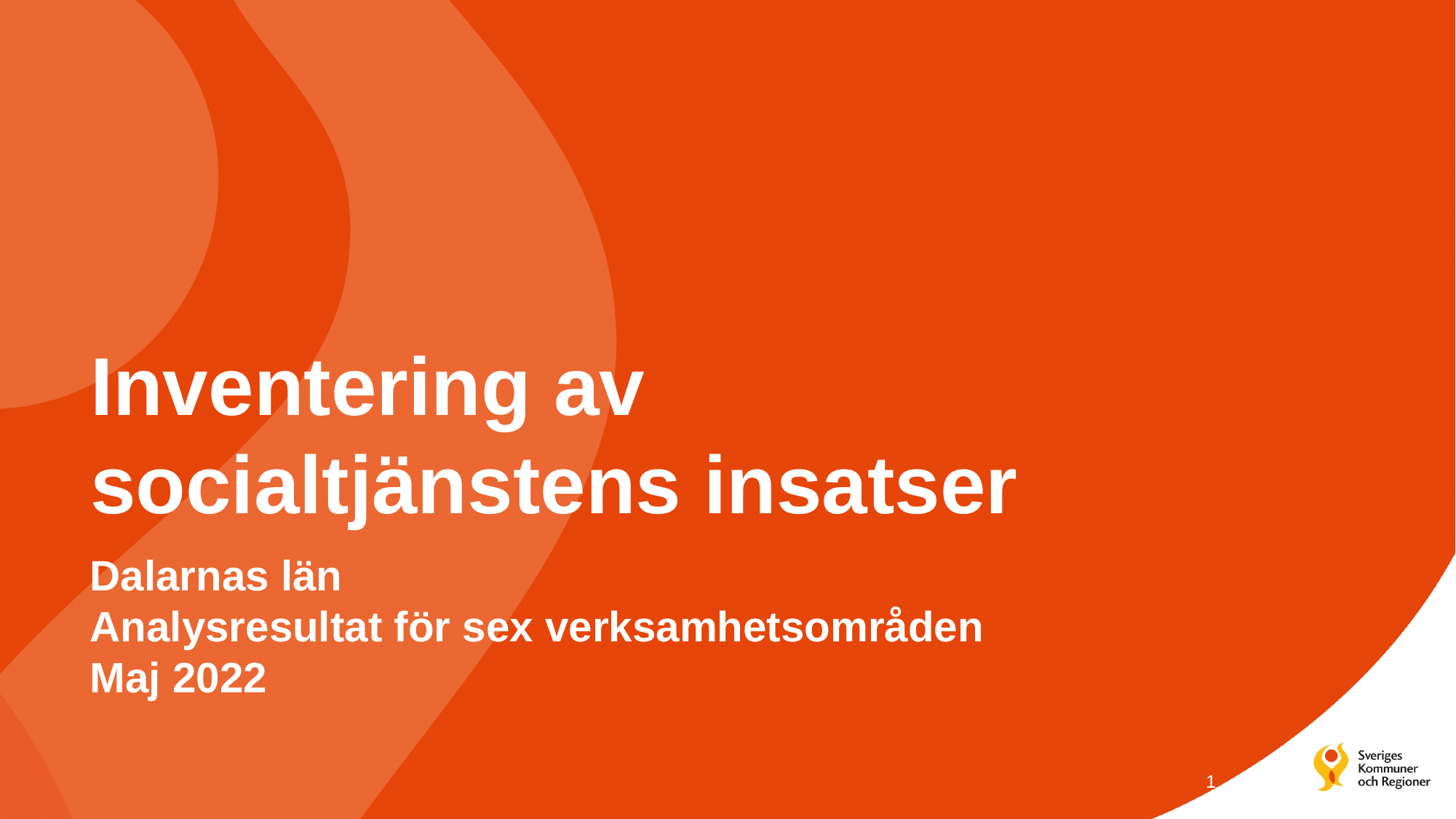

# Inventering av socialtjänstens insatser
Dalarnas län
Analysresultat för sex verksamhetsområden
Maj 2022
1